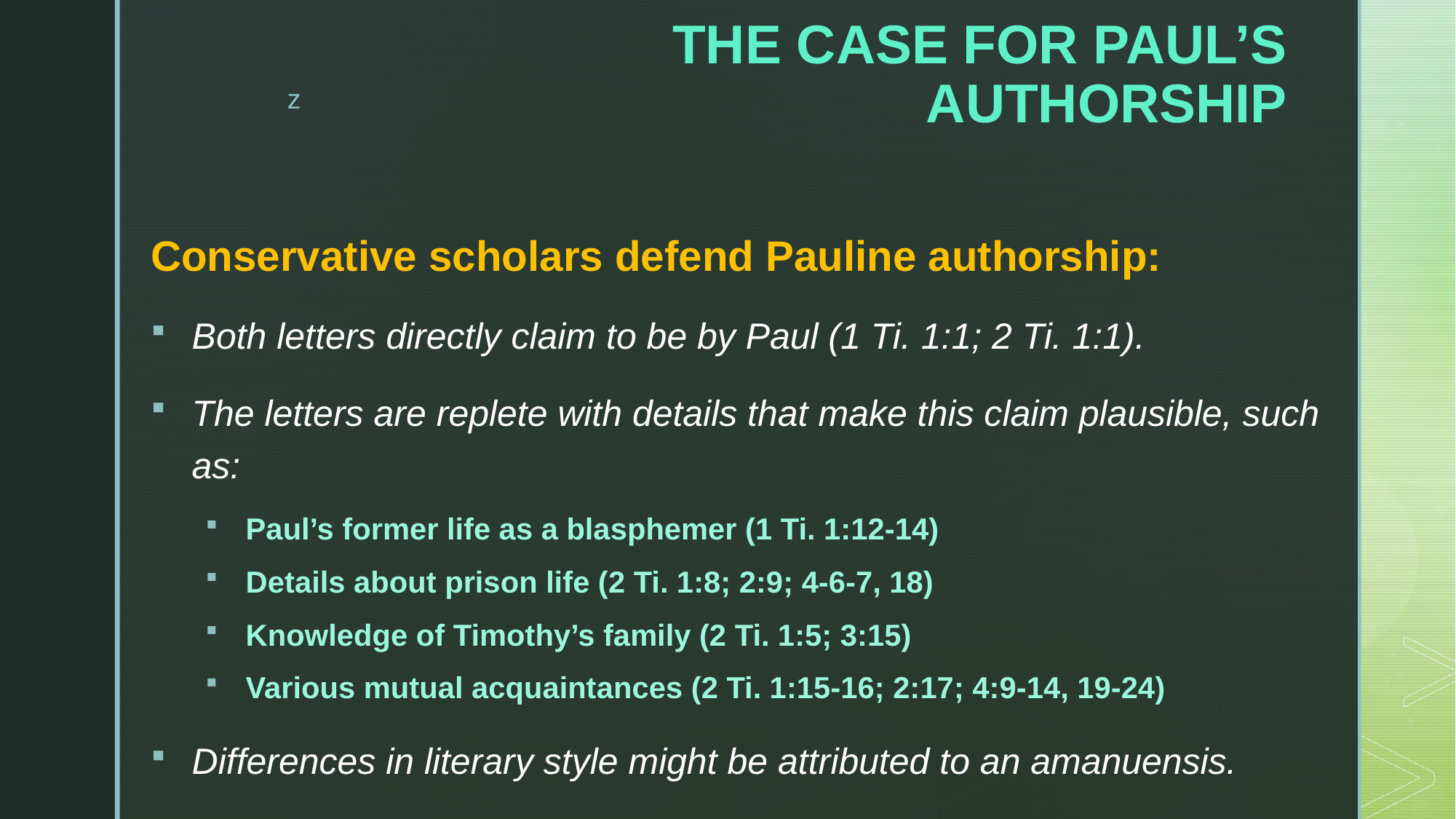

# THE CASE FOR PAUL’S AUTHORSHIP
Conservative scholars defend Pauline authorship:
Both letters directly claim to be by Paul (1 Ti. 1:1; 2 Ti. 1:1).
The letters are replete with details that make this claim plausible, such as:
Paul’s former life as a blasphemer (1 Ti. 1:12-14)
Details about prison life (2 Ti. 1:8; 2:9; 4-6-7, 18)
Knowledge of Timothy’s family (2 Ti. 1:5; 3:15)
Various mutual acquaintances (2 Ti. 1:15-16; 2:17; 4:9-14, 19-24)
Differences in literary style might be attributed to an amanuensis.